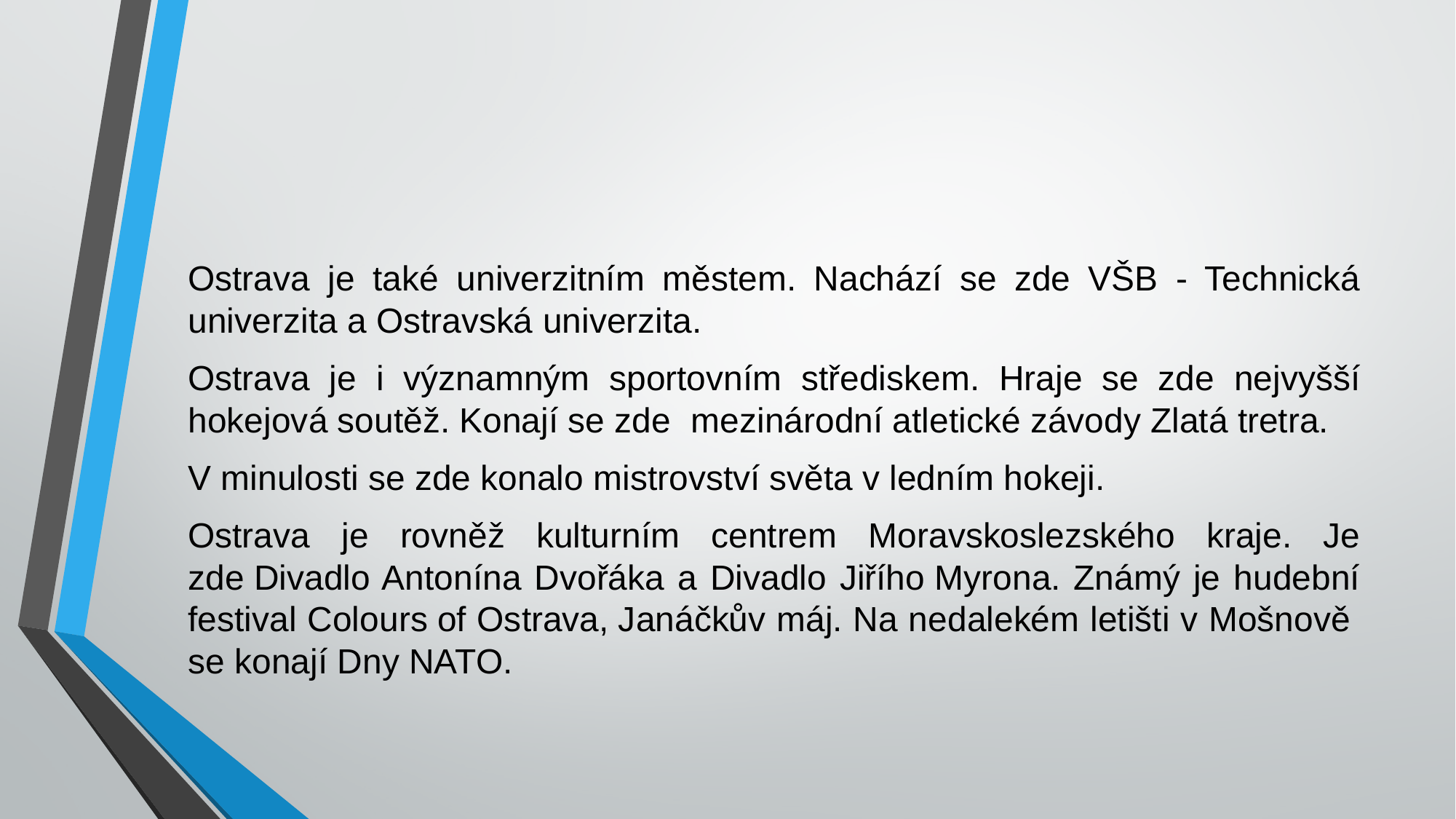

Ostrava je také univerzitním městem. Nachází se zde VŠB - Technická univerzita a Ostravská univerzita.
Ostrava je i významným sportovním střediskem. Hraje se zde nejvyšší hokejová soutěž. Konají se zde  mezinárodní atletické závody Zlatá tretra.
V minulosti se zde konalo mistrovství světa v ledním hokeji.
Ostrava je rovněž kulturním centrem Moravskoslezského kraje. Je zde Divadlo Antonína Dvořáka a Divadlo Jiřího Myrona. Známý je hudební festival Colours of Ostrava, Janáčkův máj. Na nedalekém letišti v Mošnově  se konají Dny NATO.